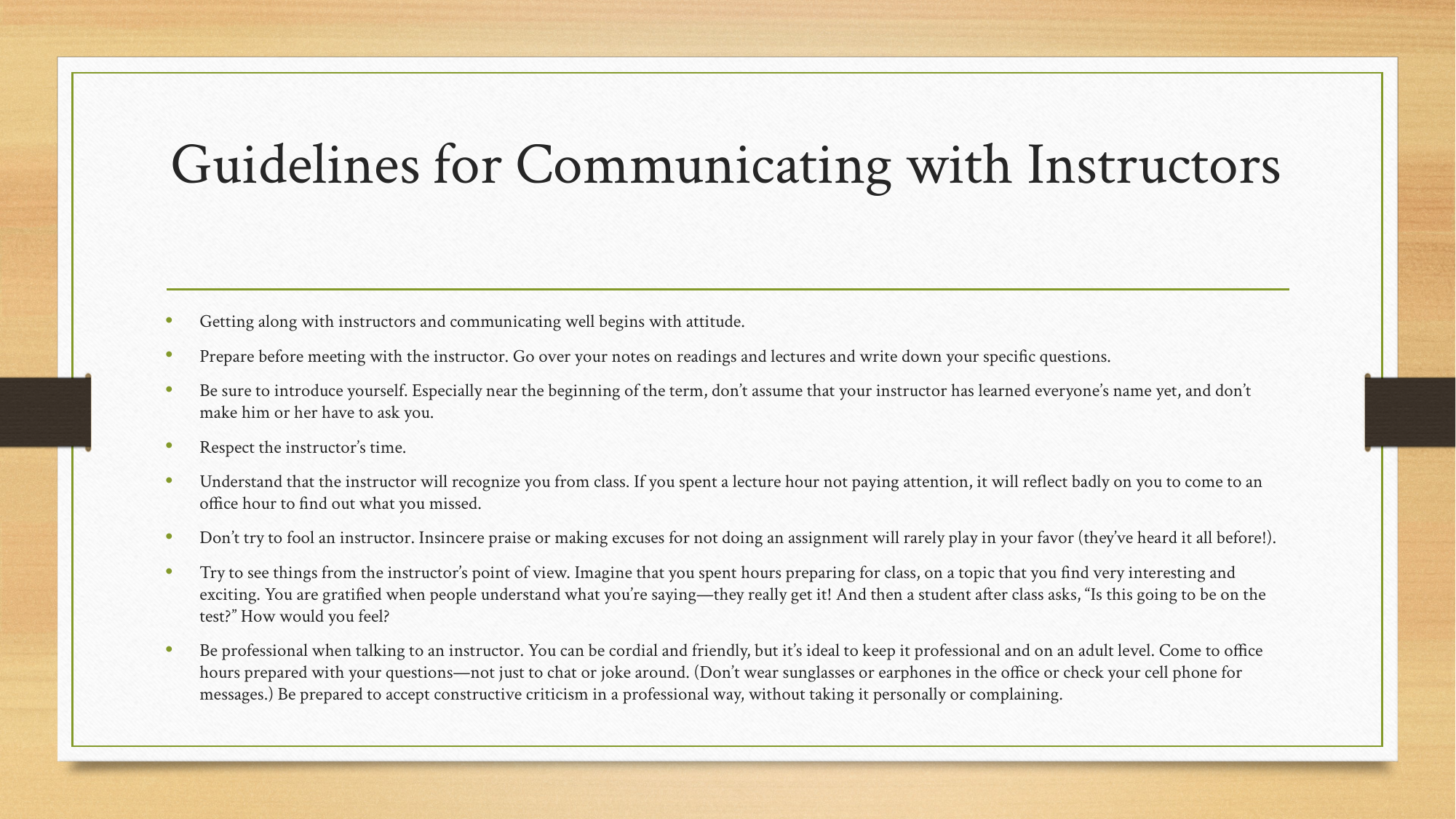

# Guidelines for Communicating with Instructors
Getting along with instructors and communicating well begins with attitude.
Prepare before meeting with the instructor. Go over your notes on readings and lectures and write down your specific questions.
Be sure to introduce yourself. Especially near the beginning of the term, don’t assume that your instructor has learned everyone’s name yet, and don’t make him or her have to ask you.
Respect the instructor’s time.
Understand that the instructor will recognize you from class. If you spent a lecture hour not paying attention, it will reflect badly on you to come to an office hour to find out what you missed.
Don’t try to fool an instructor. Insincere praise or making excuses for not doing an assignment will rarely play in your favor (they’ve heard it all before!).
Try to see things from the instructor’s point of view. Imagine that you spent hours preparing for class, on a topic that you find very interesting and exciting. You are gratified when people understand what you’re saying—they really get it! And then a student after class asks, “Is this going to be on the test?” How would you feel?
Be professional when talking to an instructor. You can be cordial and friendly, but it’s ideal to keep it professional and on an adult level. Come to office hours prepared with your questions—not just to chat or joke around. (Don’t wear sunglasses or earphones in the office or check your cell phone for messages.) Be prepared to accept constructive criticism in a professional way, without taking it personally or complaining.